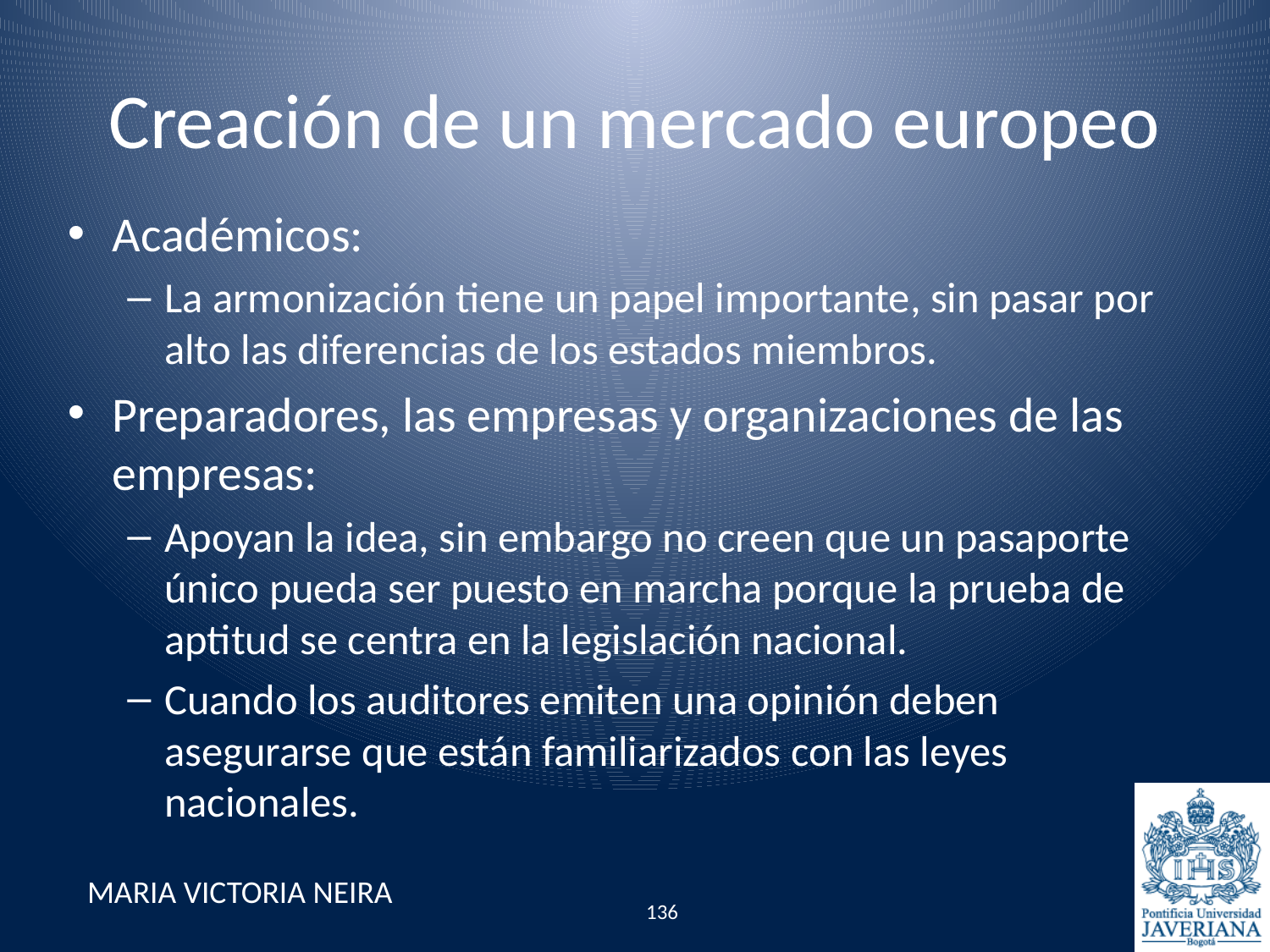

# Creación de un mercado europeo
Académicos:
La armonización tiene un papel importante, sin pasar por alto las diferencias de los estados miembros.
Preparadores, las empresas y organizaciones de las empresas:
Apoyan la idea, sin embargo no creen que un pasaporte único pueda ser puesto en marcha porque la prueba de aptitud se centra en la legislación nacional.
Cuando los auditores emiten una opinión deben asegurarse que están familiarizados con las leyes nacionales.
MARIA VICTORIA NEIRA
136